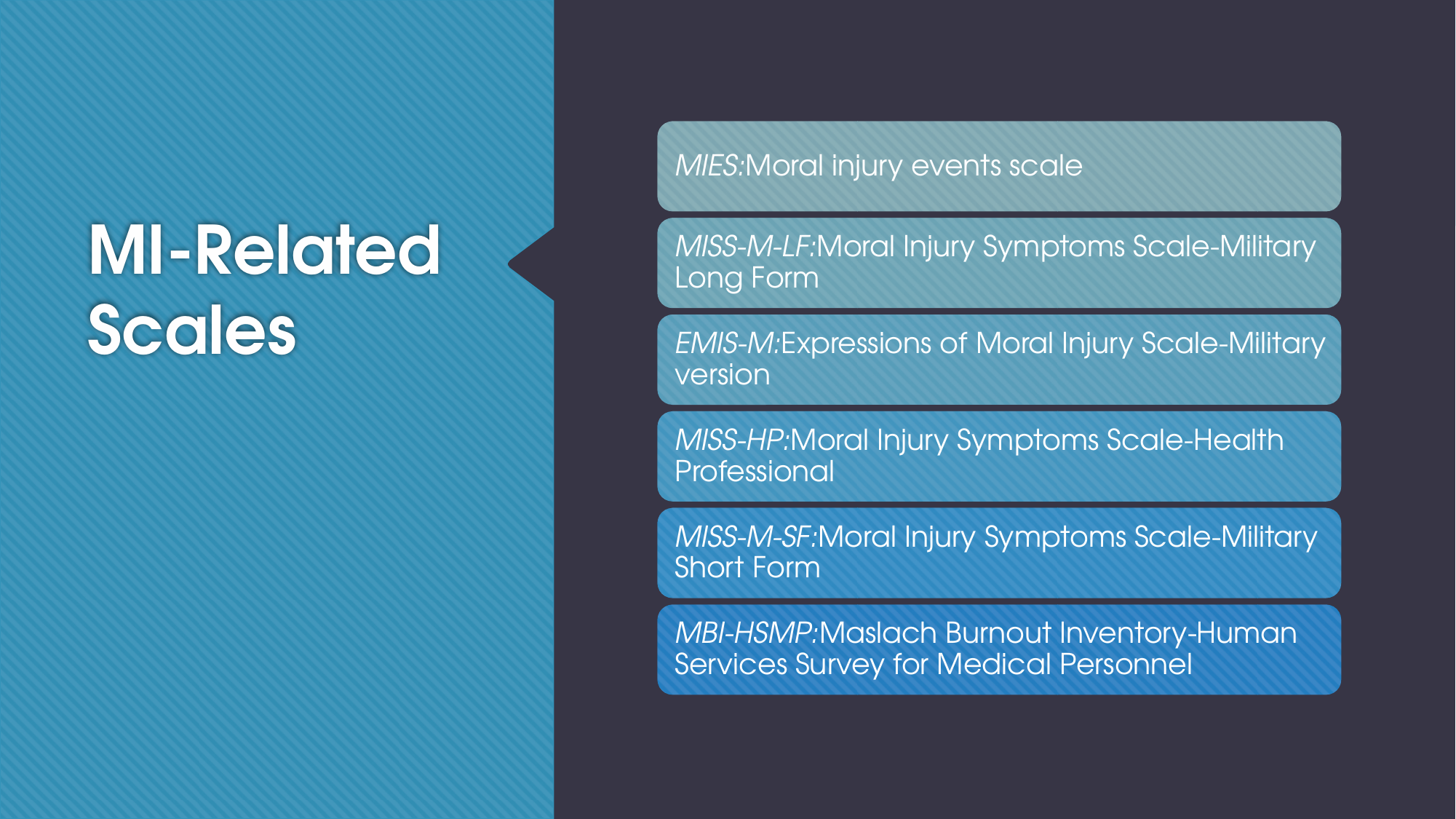

MIES:Moral injury events scale
MISS-M-LF:Moral Injury Symptoms Scale-Military Long Form
EMIS-M:Expressions of Moral Injury Scale-Military version
MISS-HP:Moral Injury Symptoms Scale-Health Professional
MISS-M-SF:Moral Injury Symptoms Scale-Military Short Form
MBI-HSMP:Maslach Burnout Inventory-Human Services Survey for Medical Personnel
# MI-Related Scales